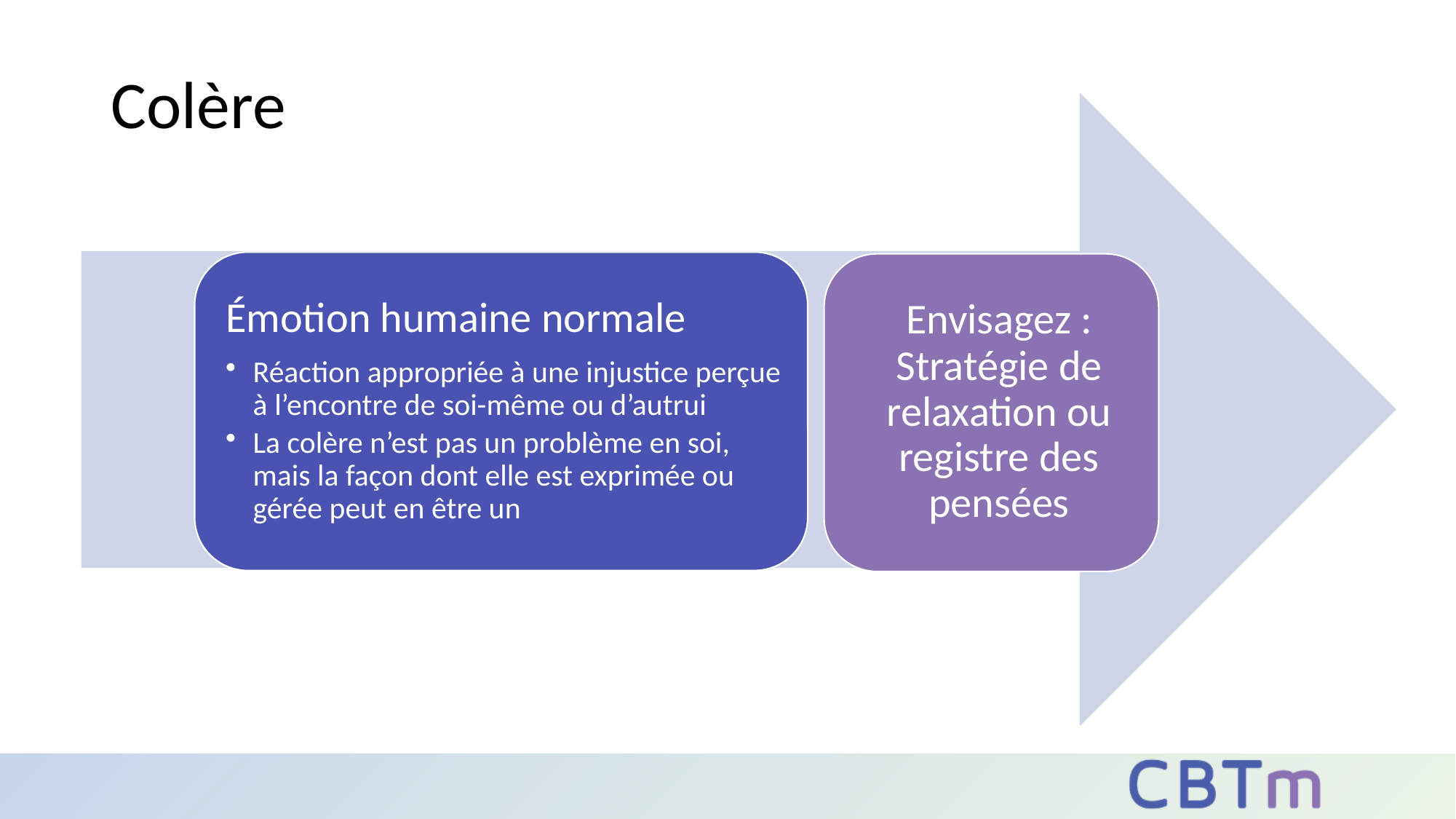

# Colère
Émotion humaine normale
Réaction appropriée à une injustice perçue à l’encontre de soi-même ou d’autrui
La colère n’est pas un problème en soi, mais la façon dont elle est exprimée ou gérée peut en être un
Envisagez : Stratégie de relaxation ou registre des pensées